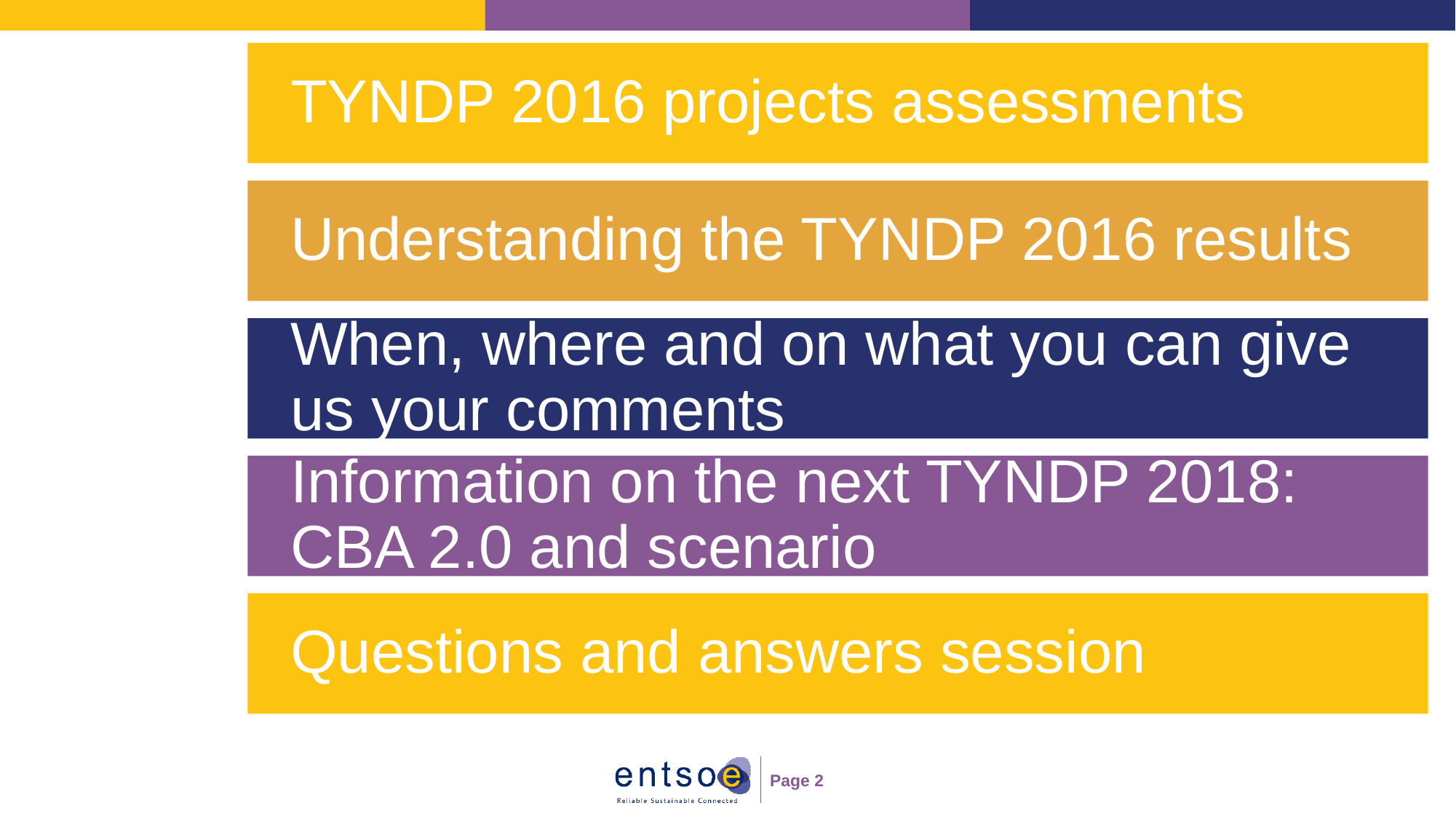

# TYNDP 2016 projects assessments

Understanding the TYNDP 2016 results

When, where and on what you can give us your comments

Information on the next TYNDP 2018: CBA 2.0 and scenario
Questions and answers session

Page 2